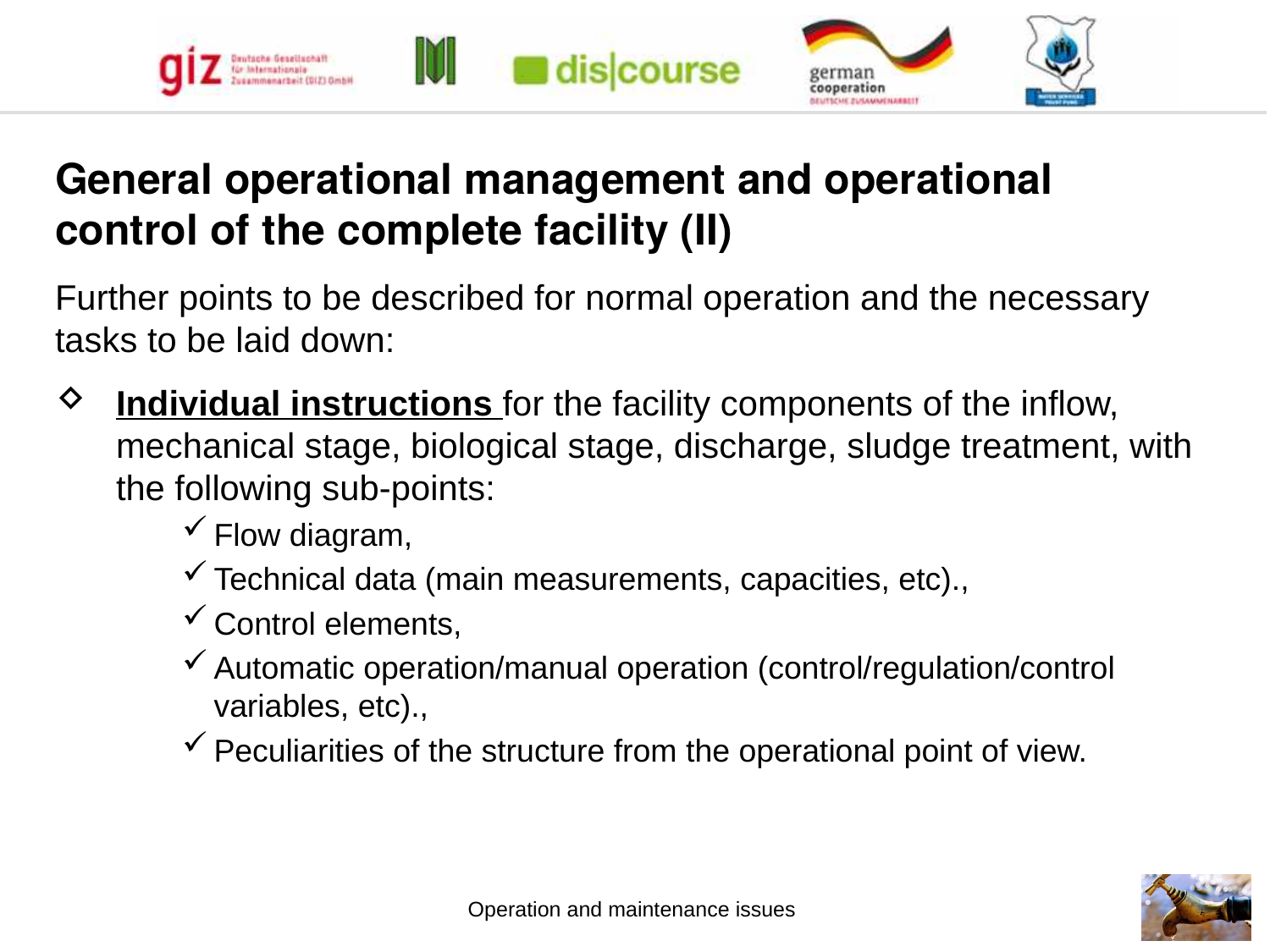

General operational management and operational control of the complete facility (II)
Further points to be described for normal operation and the necessary tasks to be laid down:
Individual instructions for the facility components of the inflow, mechanical stage, biological stage, discharge, sludge treatment, with the following sub-points:
Flow diagram,
Technical data (main measurements, capacities, etc).,
Control elements,
Automatic operation/manual operation (control/regulation/control variables, etc).,
Peculiarities of the structure from the operational point of view.